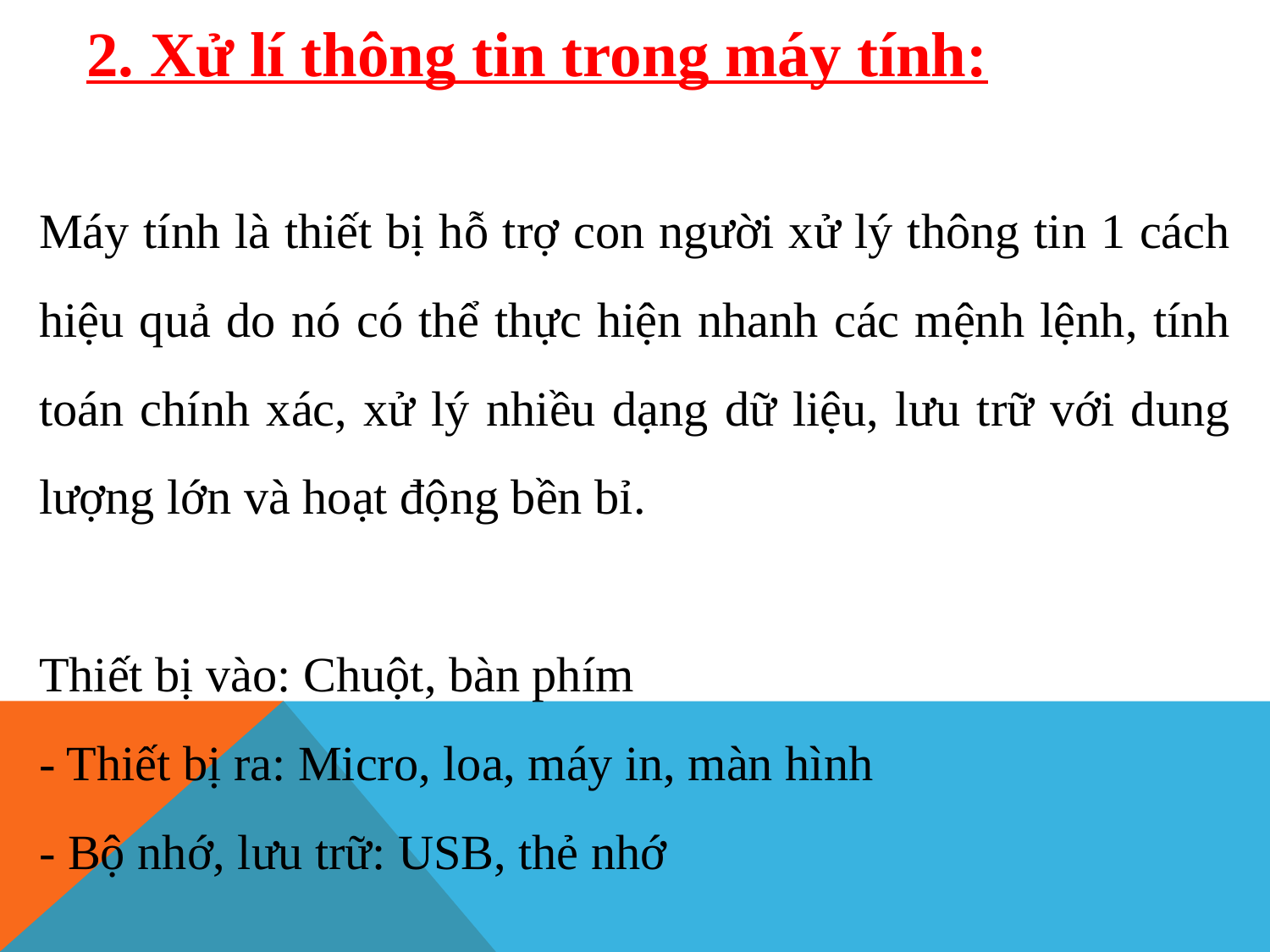

2. Xử lí thông tin trong máy tính:

Máy tính là thiết bị hỗ trợ con người xử lý thông tin 1 cách hiệu quả do nó có thể thực hiện nhanh các mệnh lệnh, tính toán chính xác, xử lý nhiều dạng dữ liệu, lưu trữ với dung lượng lớn và hoạt động bền bỉ.

Thiết bị vào: Chuột, bàn phím
- Thiết bị ra: Micro, loa, máy in, màn hình
- Bộ nhớ, lưu trữ: USB, thẻ nhớ